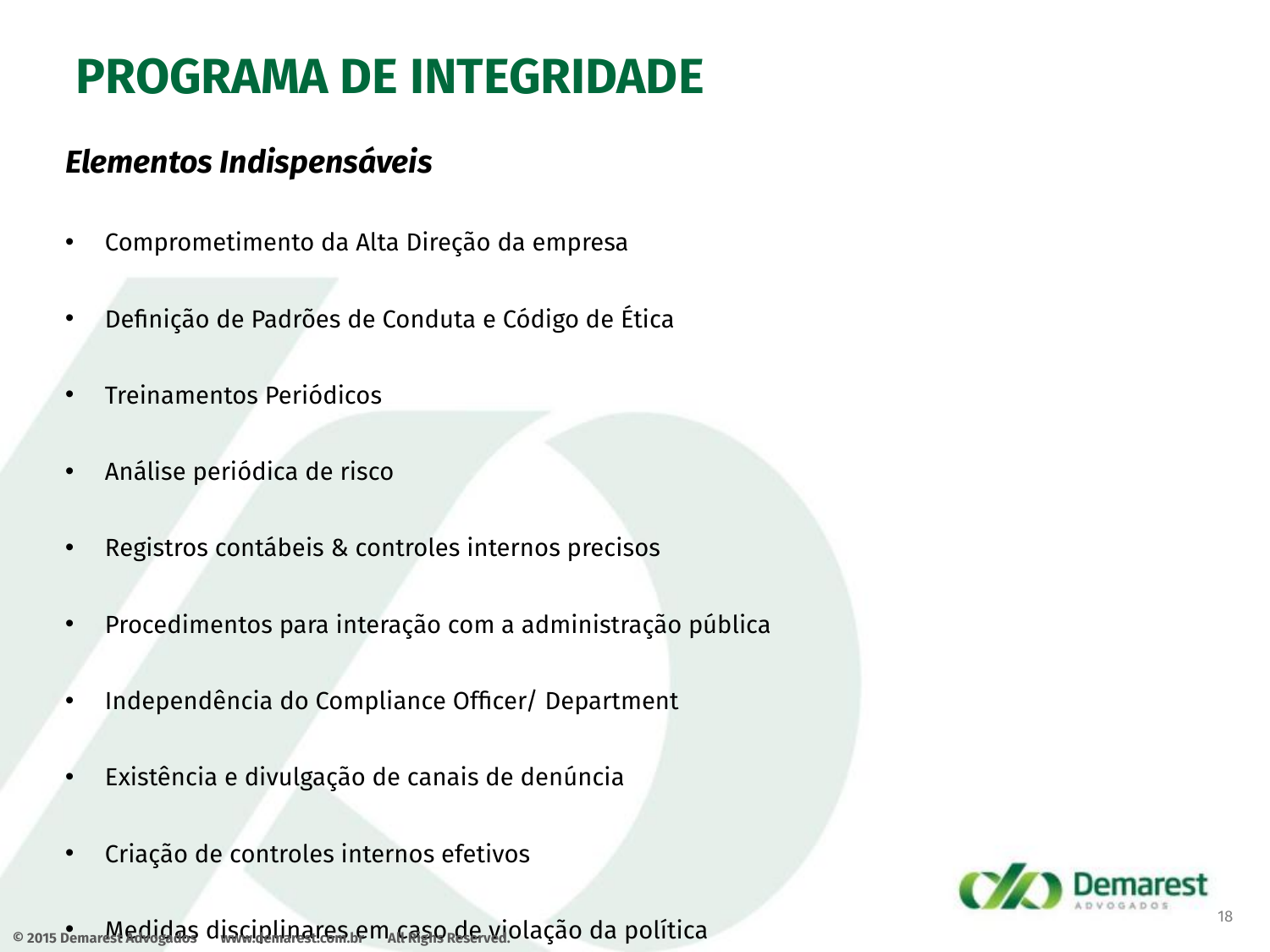

Programa de Integridade
Elementos Indispensáveis

Comprometimento da Alta Direção da empresa

Definição de Padrões de Conduta e Código de Ética

Treinamentos Periódicos

Análise periódica de risco

Registros contábeis & controles internos precisos

Procedimentos para interação com a administração pública

Independência do Compliance Officer/ Department

Existência e divulgação de canais de denúncia

Criação de controles internos efetivos

Medidas disciplinares em caso de violação da política

Diligência apropriada para contratação de terceiros & M&A

Transparência doações a candidatos e partidos políticos

Monitoramento constante do Programa
18
© 2015 Demarest Advogados       www.demarest.com.br       All Righs Reserved.